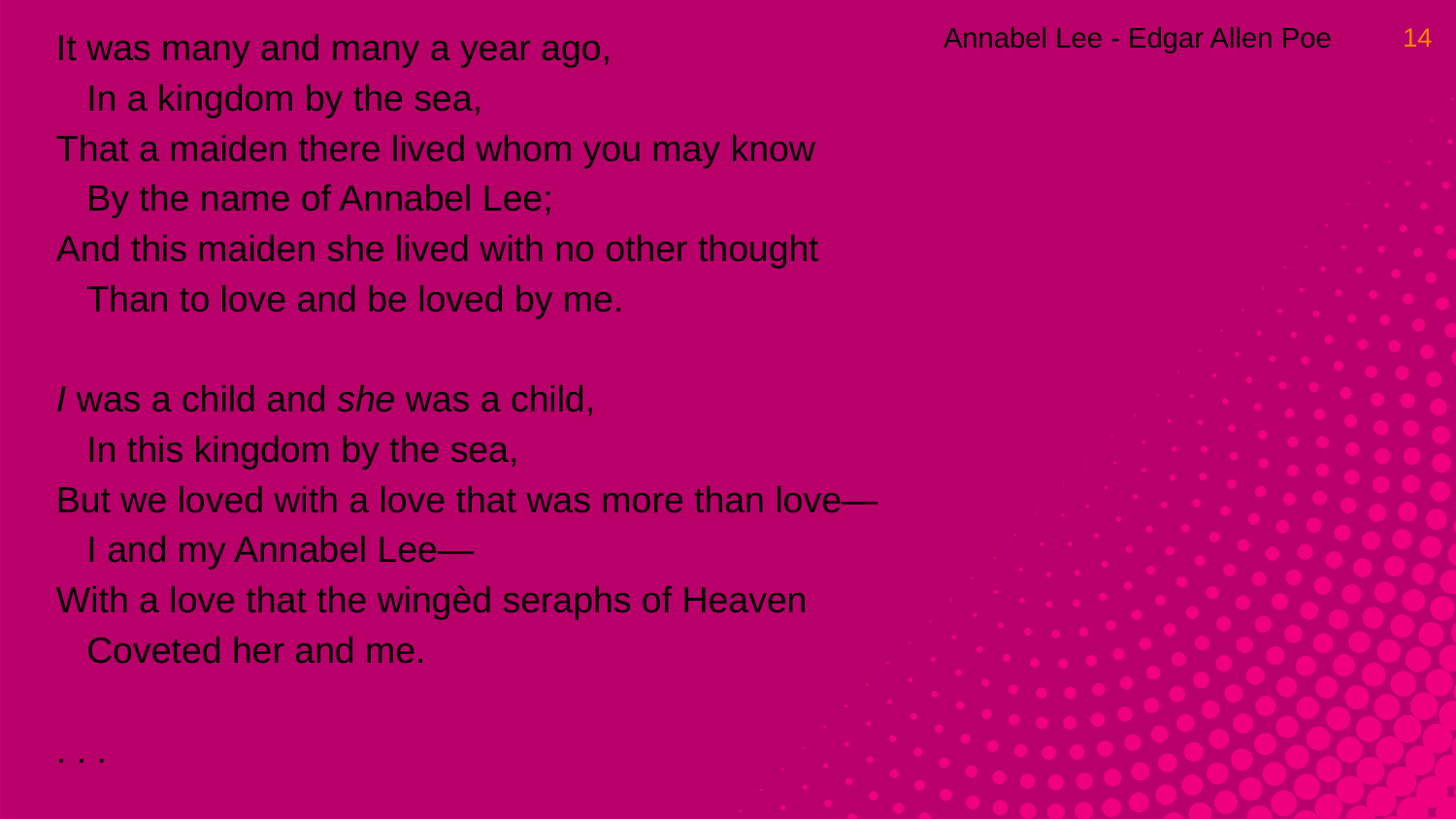

14
Annabel Lee - Edgar Allen Poe
It was many and many a year ago,
   In a kingdom by the sea,
That a maiden there lived whom you may know
   By the name of Annabel Lee;
And this maiden she lived with no other thought
   Than to love and be loved by me.

I was a child and she was a child,
   In this kingdom by the sea,
But we loved with a love that was more than love—
   I and my Annabel Lee—
With a love that the wingèd seraphs of Heaven
   Coveted her and me.

. . .